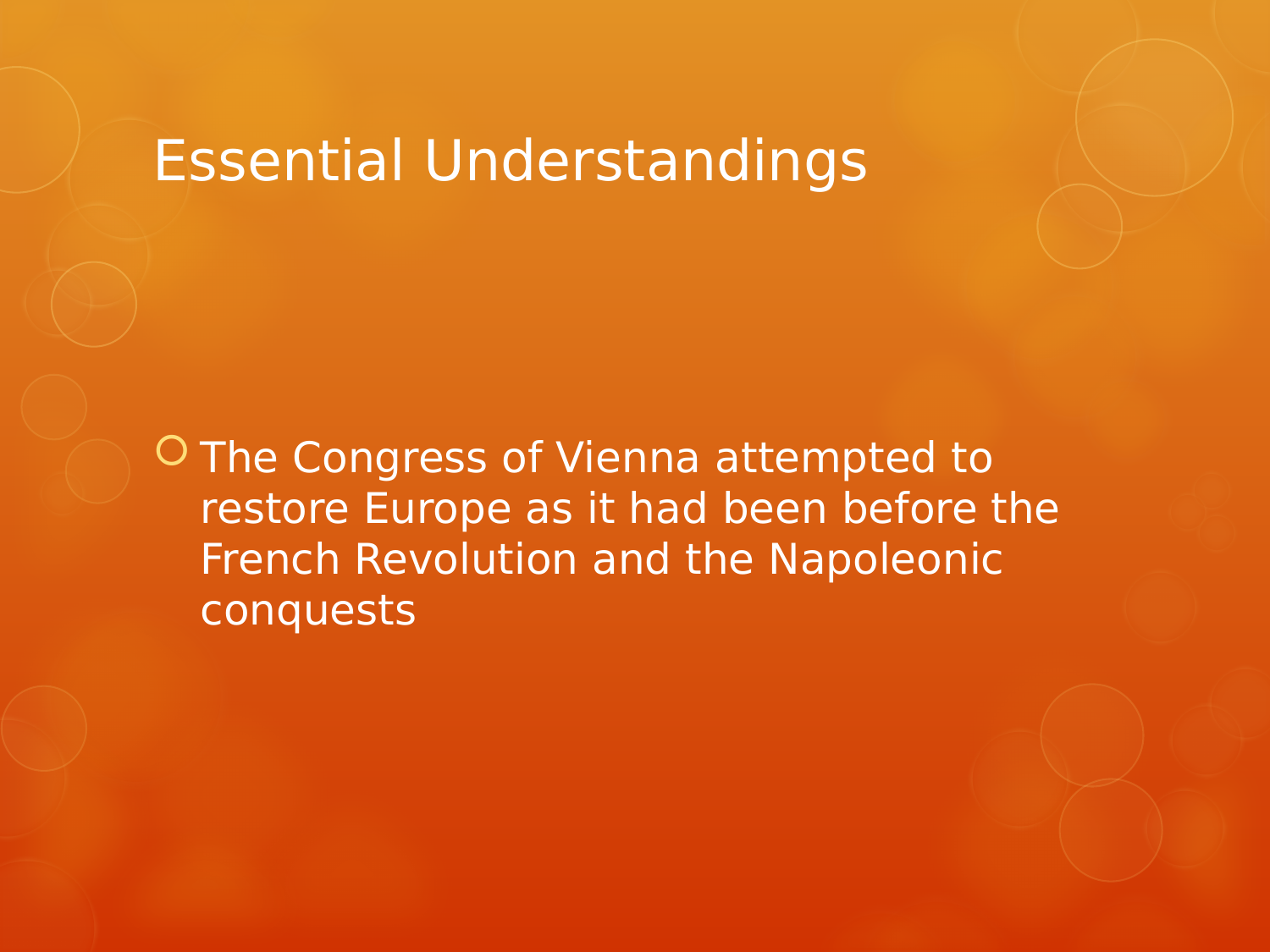

# Essential Understandings
The Congress of Vienna attempted to restore Europe as it had been before the French Revolution and the Napoleonic conquests